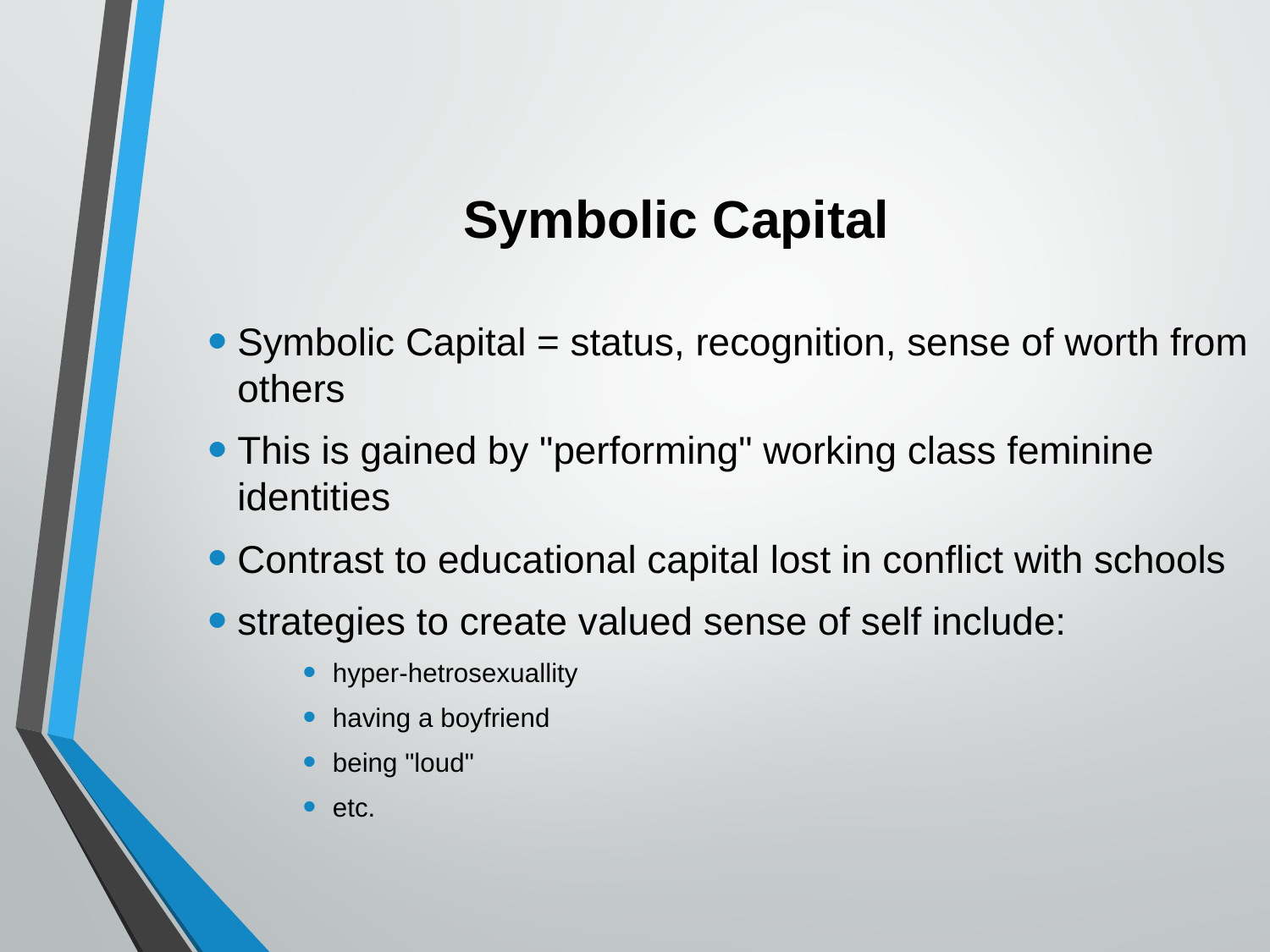

# Symbolic Capital
Symbolic Capital = status, recognition, sense of worth from others
This is gained by "performing" working class feminine identities
Contrast to educational capital lost in conflict with schools
strategies to create valued sense of self include:
hyper-hetrosexuallity
having a boyfriend
being "loud"
etc.